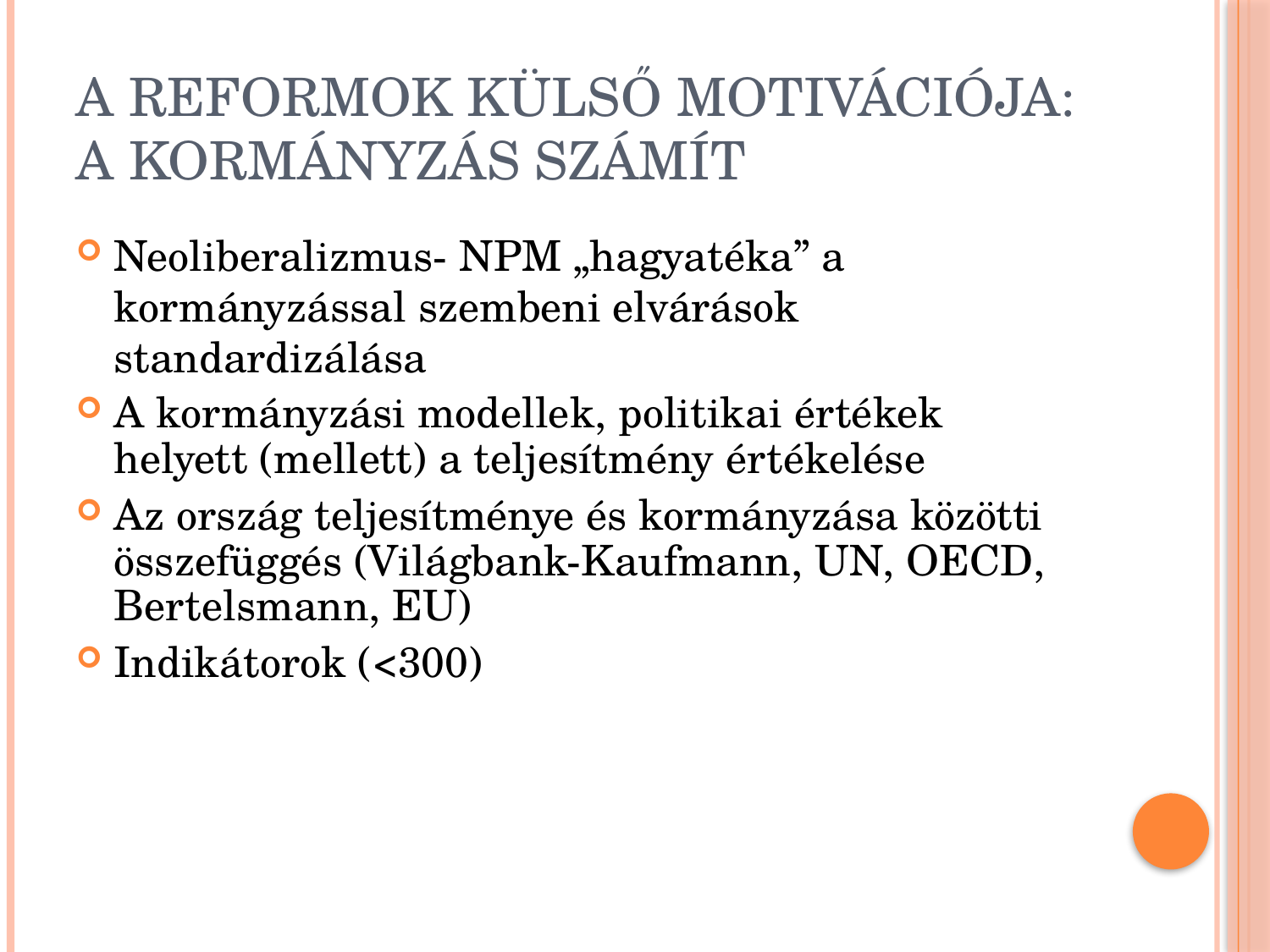

# A reformok külső motivációja: a kormányzás számít
Neoliberalizmus- NPM „hagyatéka” a kormányzással szembeni elvárások standardizálása
A kormányzási modellek, politikai értékek helyett (mellett) a teljesítmény értékelése
Az ország teljesítménye és kormányzása közötti összefüggés (Világbank-Kaufmann, UN, OECD, Bertelsmann, EU)
Indikátorok (<300)